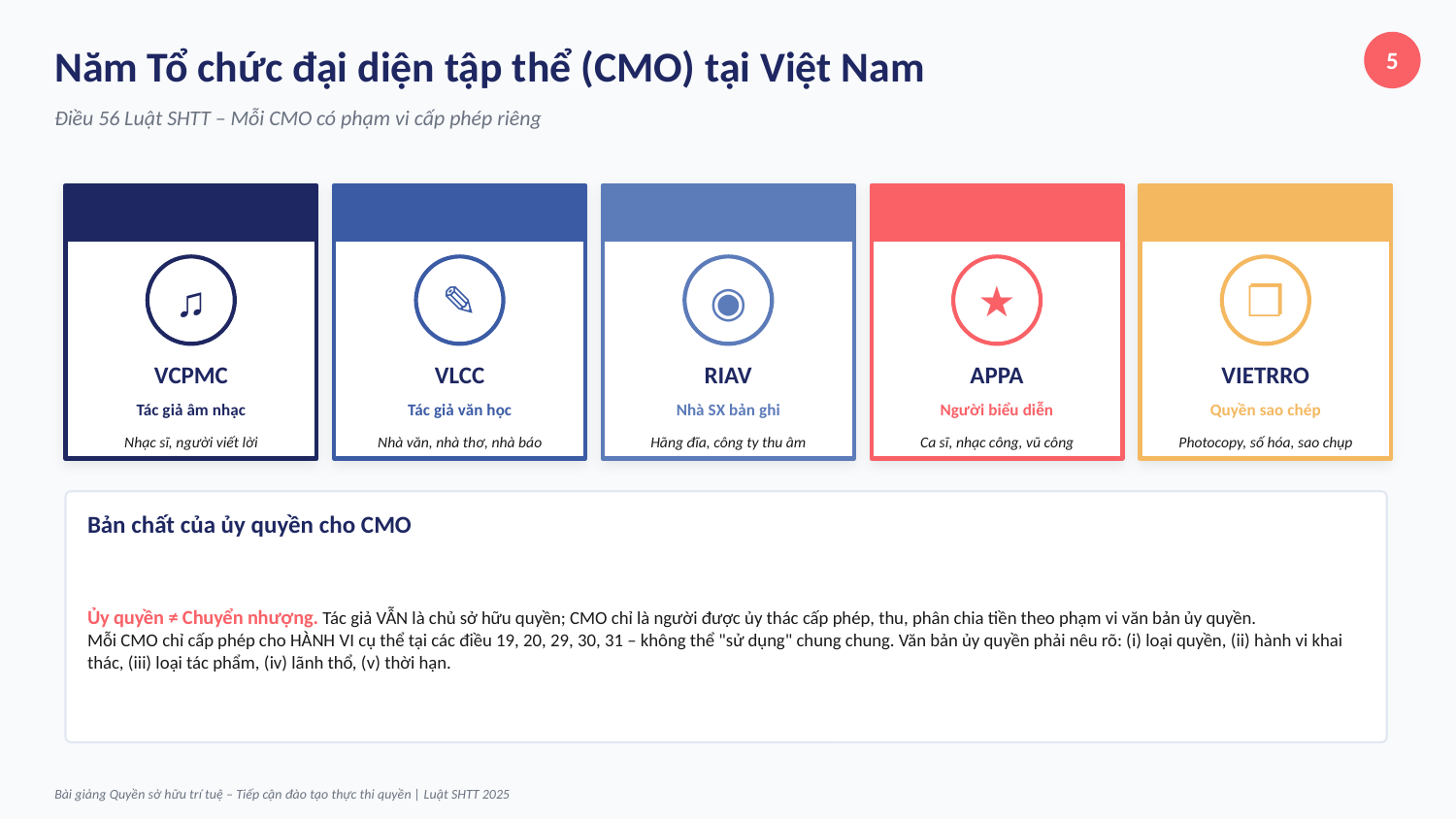

Năm Tổ chức đại diện tập thể (CMO) tại Việt Nam

5
Điều 56 Luật SHTT – Mỗi CMO có phạm vi cấp phép riêng

♫

✎

◉

★

❐
VCPMC
VLCC
RIAV
APPA
VIETRRO
Tác giả âm nhạc
Tác giả văn học
Nhà SX bản ghi
Người biểu diễn
Quyền sao chép
Nhạc sĩ, người viết lời
Nhà văn, nhà thơ, nhà báo
Hãng đĩa, công ty thu âm
Ca sĩ, nhạc công, vũ công
Photocopy, số hóa, sao chụp

Bản chất của ủy quyền cho CMO
Ủy quyền ≠ Chuyển nhượng. Tác giả VẪN là chủ sở hữu quyền; CMO chỉ là người được ủy thác cấp phép, thu, phân chia tiền theo phạm vi văn bản ủy quyền.
Mỗi CMO chỉ cấp phép cho HÀNH VI cụ thể tại các điều 19, 20, 29, 30, 31 – không thể "sử dụng" chung chung. Văn bản ủy quyền phải nêu rõ: (i) loại quyền, (ii) hành vi khai thác, (iii) loại tác phẩm, (iv) lãnh thổ, (v) thời hạn.
Bài giảng Quyền sở hữu trí tuệ – Tiếp cận đào tạo thực thi quyền | Luật SHTT 2025